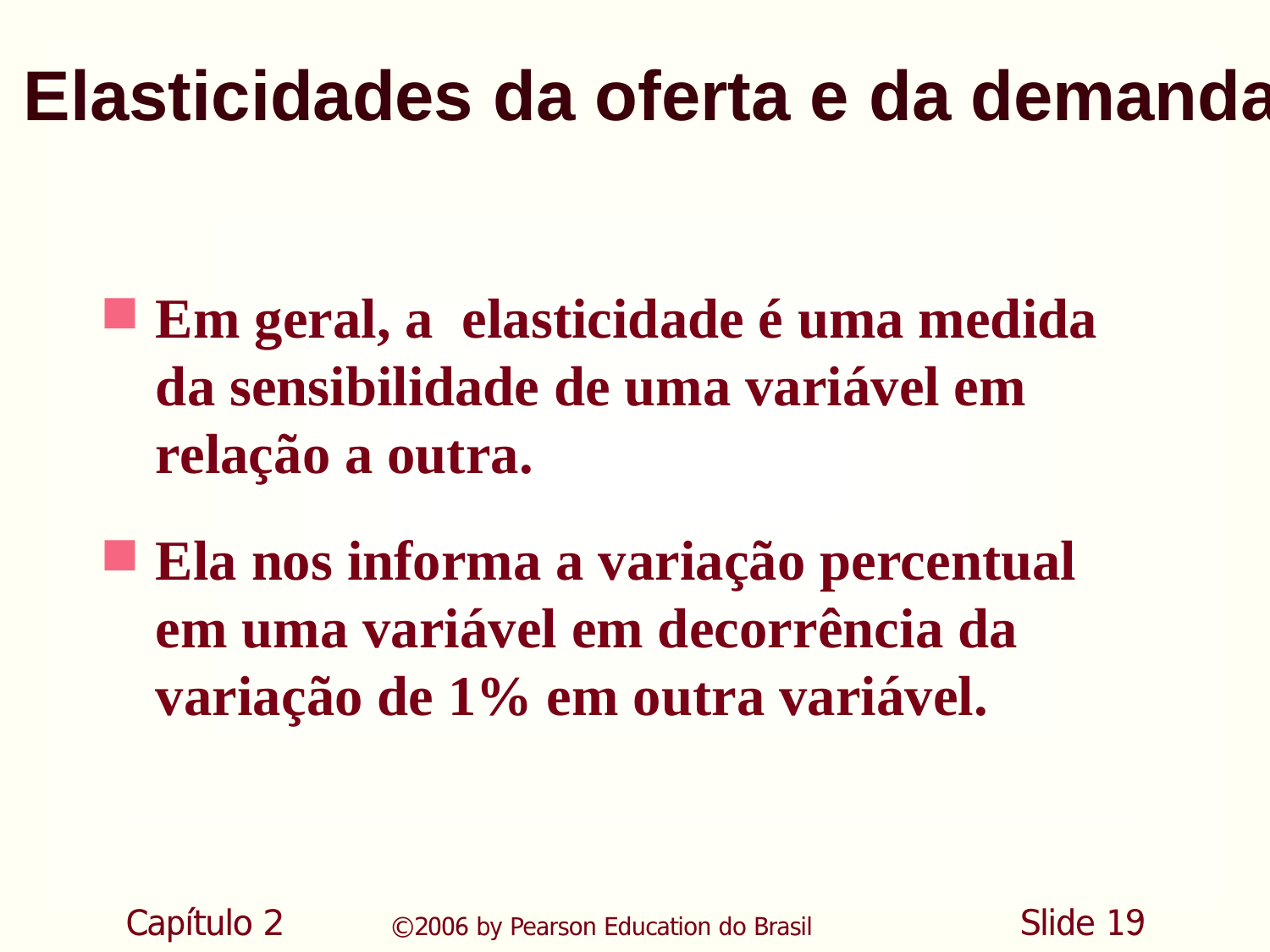

# Elasticidades da oferta e da demanda
Em geral, a  elasticidade é uma medida da sensibilidade de uma variável em relação a outra.
Ela nos informa a variação percentual em uma variável em decorrência da variação de 1% em outra variável.

Capítulo 2	 ©2006 by Pearson Education do Brasil
Slide 19